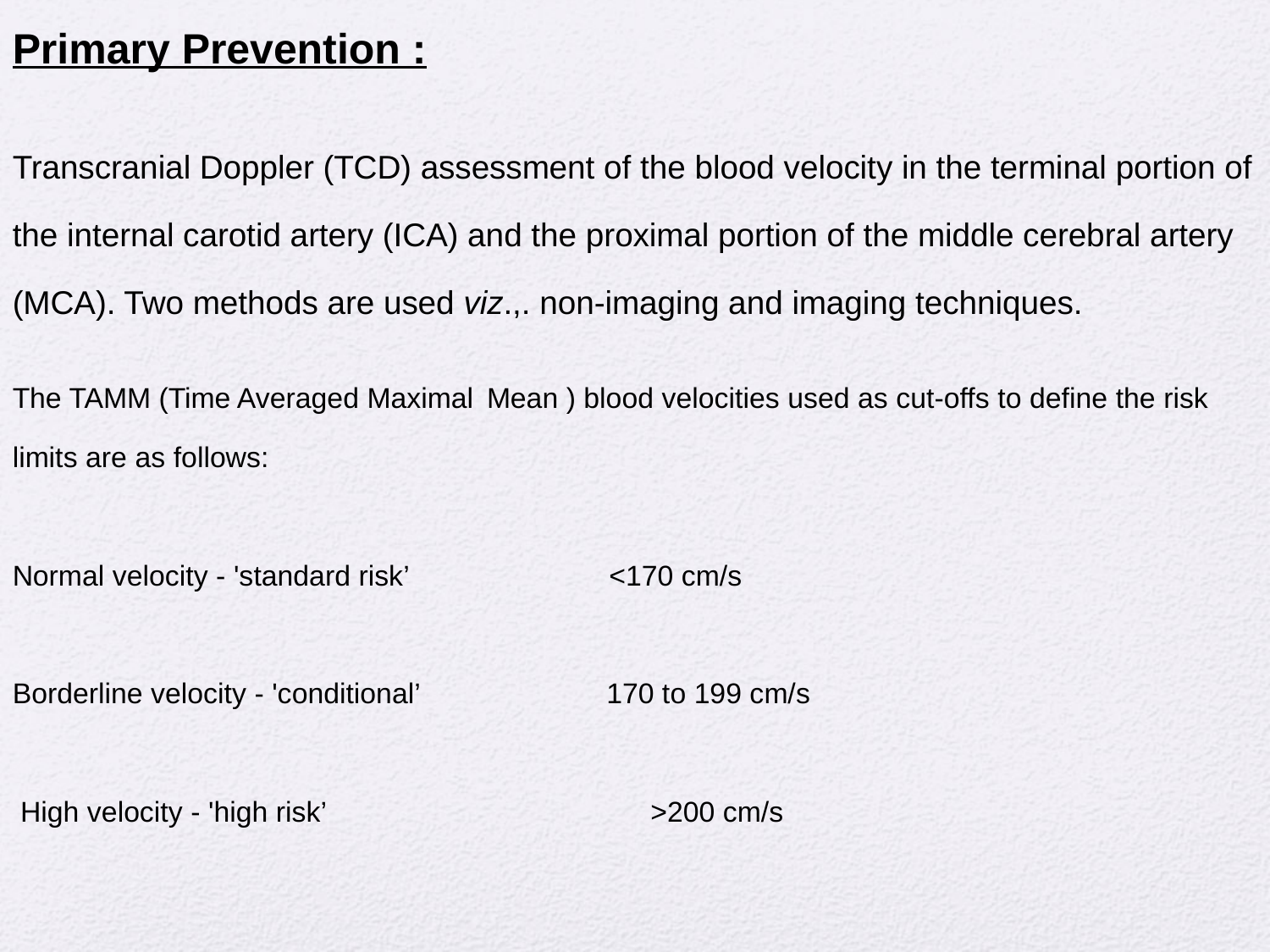

Primary Prevention :

Transcranial Doppler (TCD) assessment of the blood velocity in the terminal portion of the internal carotid artery (ICA) and the proximal portion of the middle cerebral artery (MCA). Two methods are used viz.,. non-imaging and imaging techniques.
The TAMM (Time Averaged Maximal Mean ) blood velocities used as cut-offs to define the risk limits are as follows:

Normal velocity - 'standard risk’               <170 cm/s

Borderline velocity - 'conditional’              170 to 199 cm/s

 High velocity - 'high risk’                        >200 cm/s